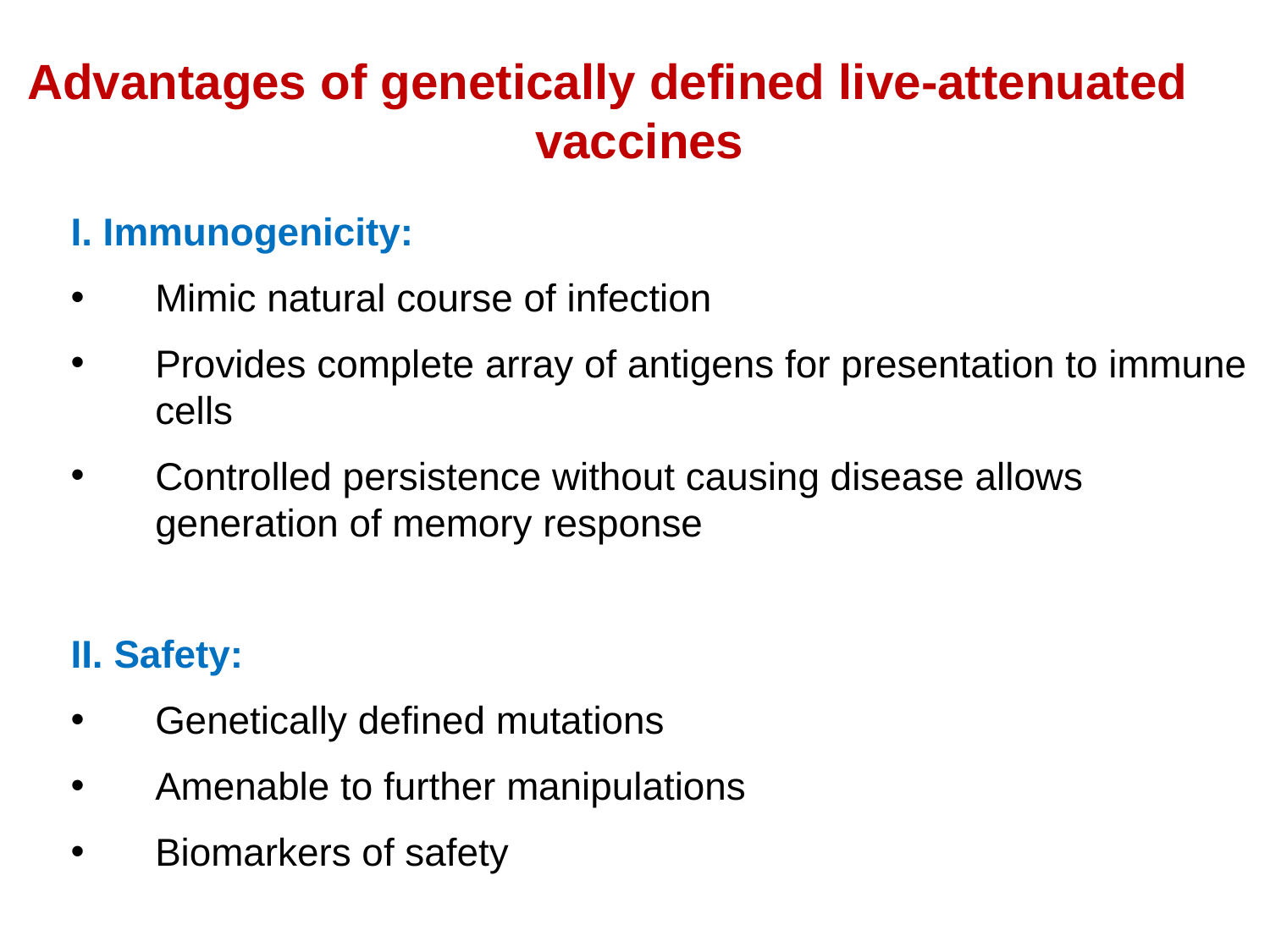

Advantages of genetically defined live-attenuated vaccines

I. Immunogenicity:
Mimic natural course of infection
Provides complete array of antigens for presentation to immune cells
Controlled persistence without causing disease allows generation of memory response

II. Safety:
Genetically defined mutations
Amenable to further manipulations
Biomarkers of safety